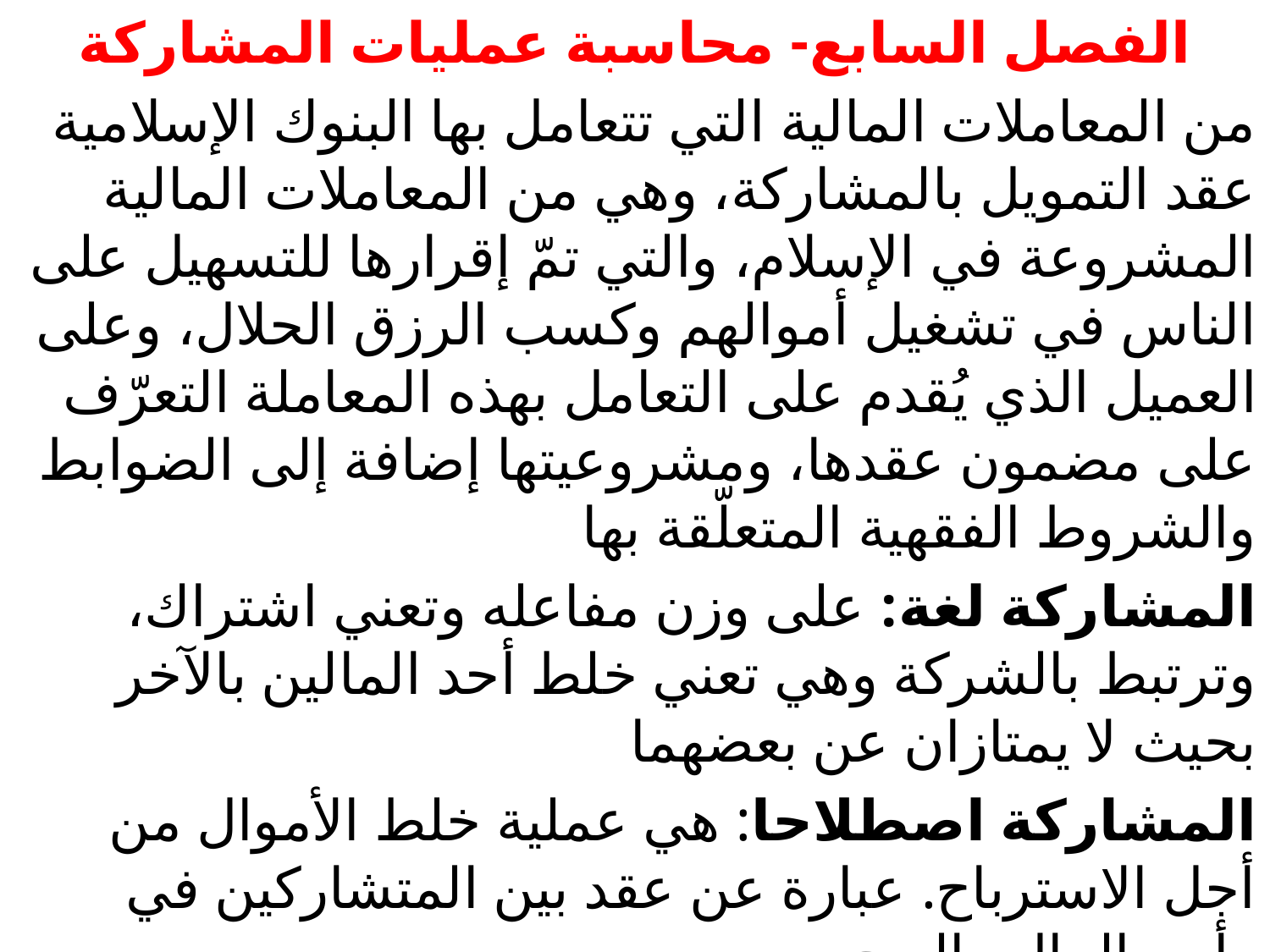

الفصل السابع- محاسبة عمليات المشاركة
من المعاملات المالية التي تتعامل بها البنوك الإسلامية عقد التمويل بالمشاركة، وهي من المعاملات المالية المشروعة في الإسلام، والتي تمّ إقرارها للتسهيل على الناس في تشغيل أموالهم وكسب الرزق الحلال، وعلى العميل الذي يُقدم على التعامل بهذه المعاملة التعرّف على مضمون عقدها، ومشروعيتها إضافة إلى الضوابط والشروط الفقهية المتعلّقة بها
المشاركة لغة: على وزن مفاعله وتعني اشتراك،  وترتبط بالشركة وهي تعني خلط أحد المالين بالآخر بحيث لا يمتازان عن بعضهما
المشاركة اصطلاحا: هي عملية خلط الأموال من أجل الاسترباح. عبارة عن عقد بين المتشاركين في رأس المال والربح.